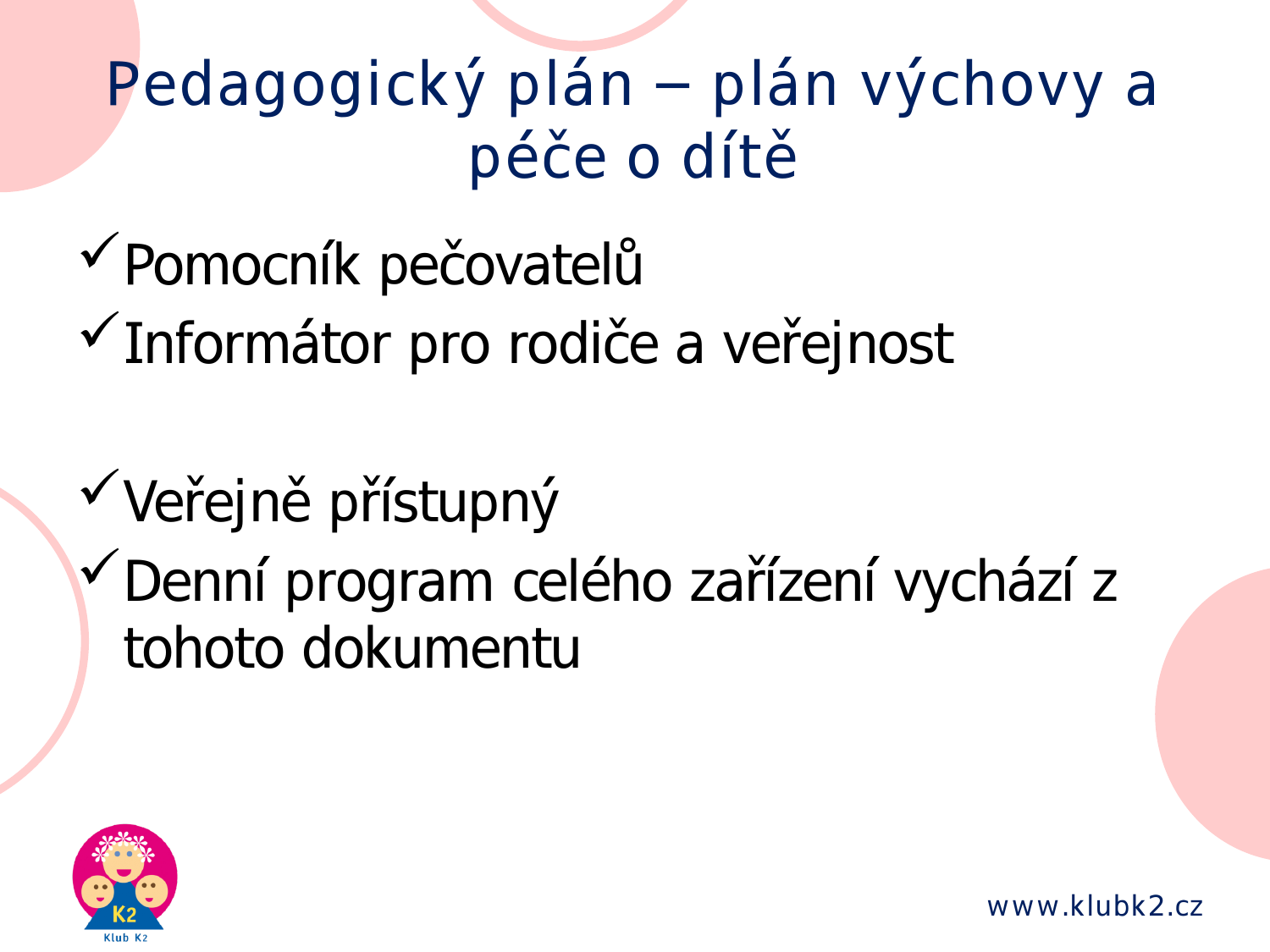

# Pedagogický plán – plán výchovy a péče o dítě
Pomocník pečovatelů
Informátor pro rodiče a veřejnost

Veřejně přístupný
Denní program celého zařízení vychází z tohoto dokumentu